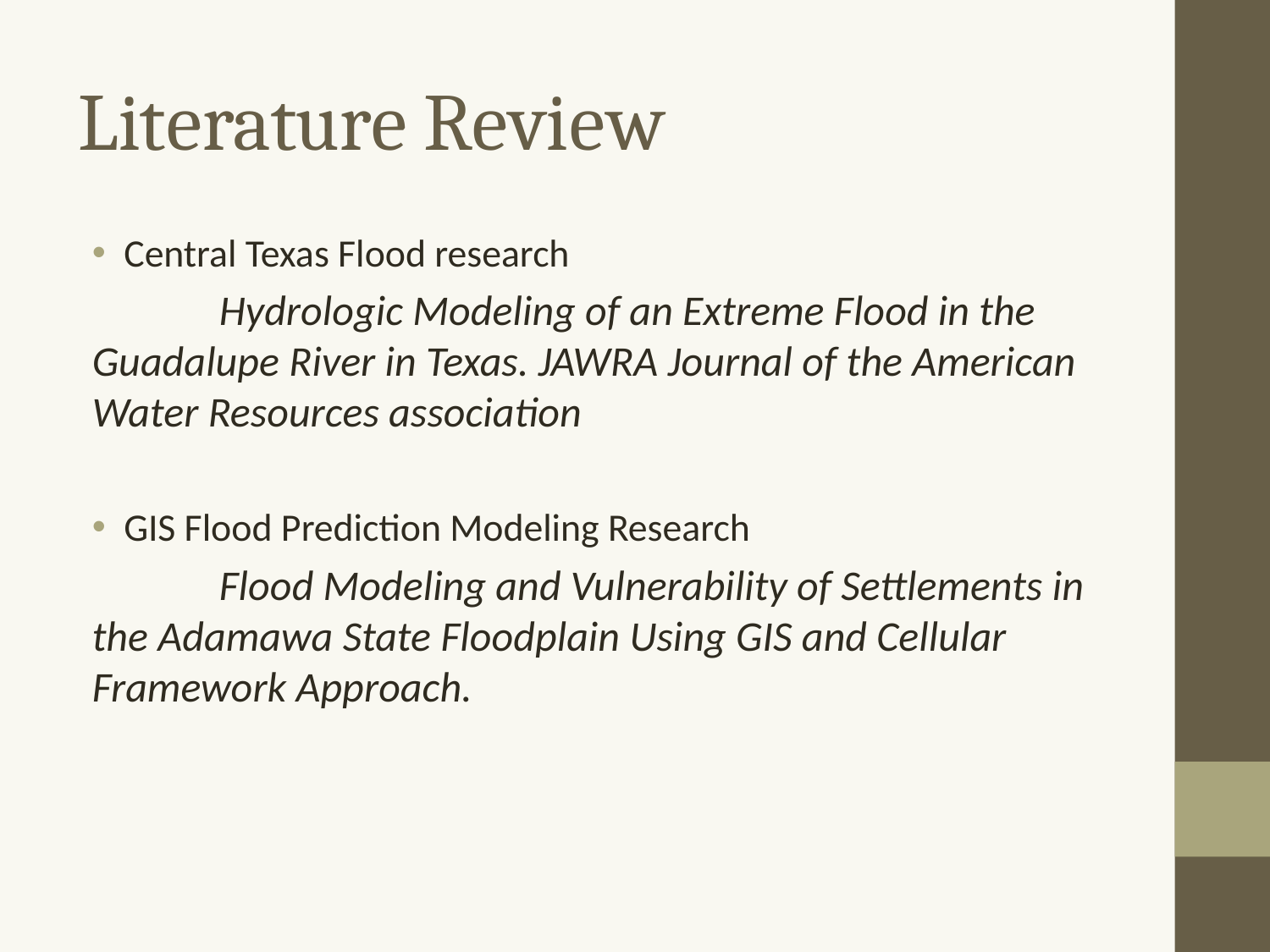

# Literature Review
Central Texas Flood research
	Hydrologic Modeling of an Extreme Flood in the Guadalupe River in Texas. JAWRA Journal of the American Water Resources association

GIS Flood Prediction Modeling Research
	Flood Modeling and Vulnerability of Settlements in the Adamawa State Floodplain Using GIS and Cellular Framework Approach.